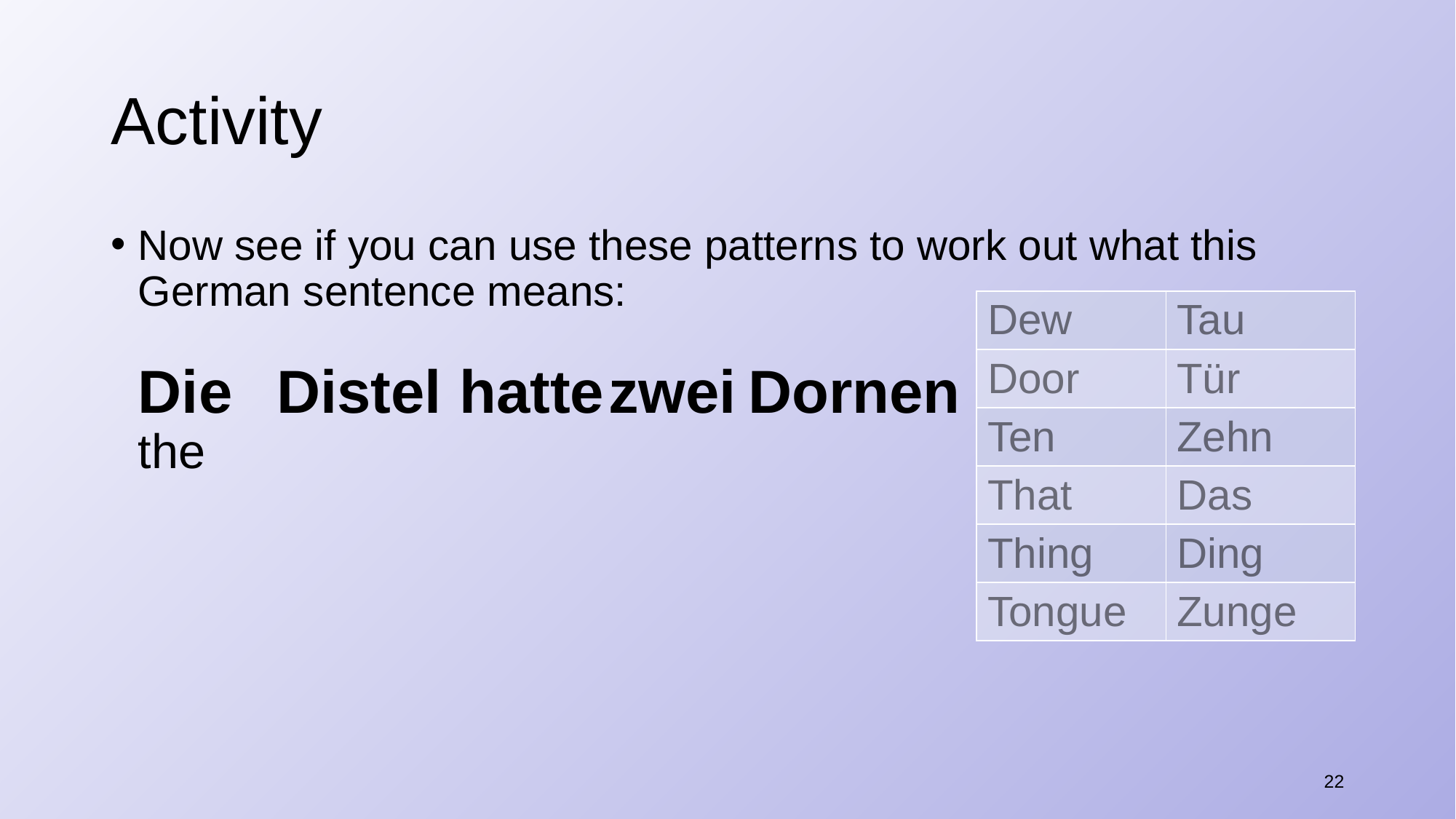

# Activity
Now see if you can use these patterns to work out what this German sentence means:
Die	Distel	hatte	zwei	Dornen
the
| Dew | Tau |
| --- | --- |
| Door | Tür |
| Ten | Zehn |
| That | Das |
| Thing | Ding |
| Tongue | Zunge |
22